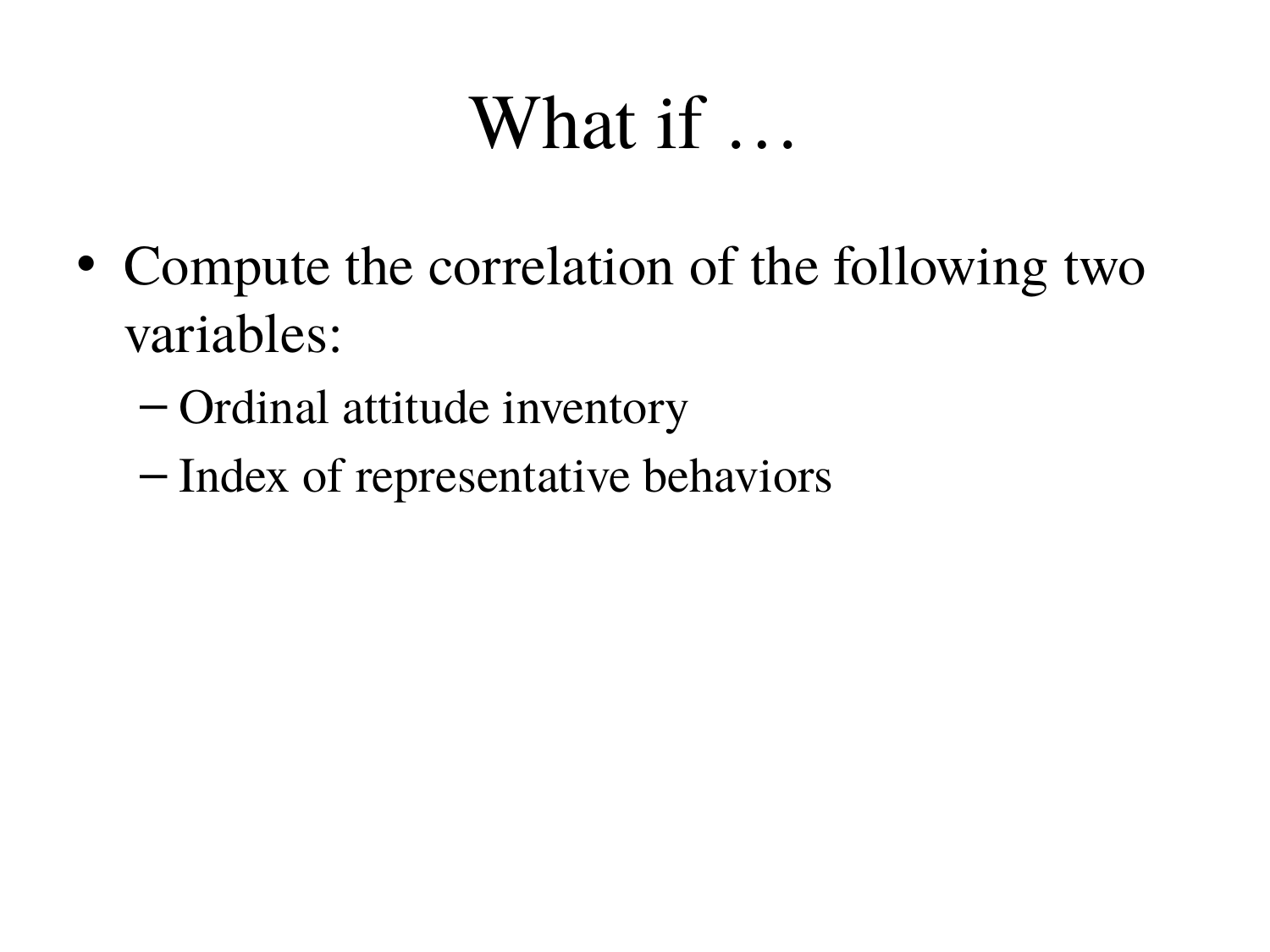

# What if …
Compute the correlation of the following two variables:
Ordinal attitude inventory
Index of representative behaviors